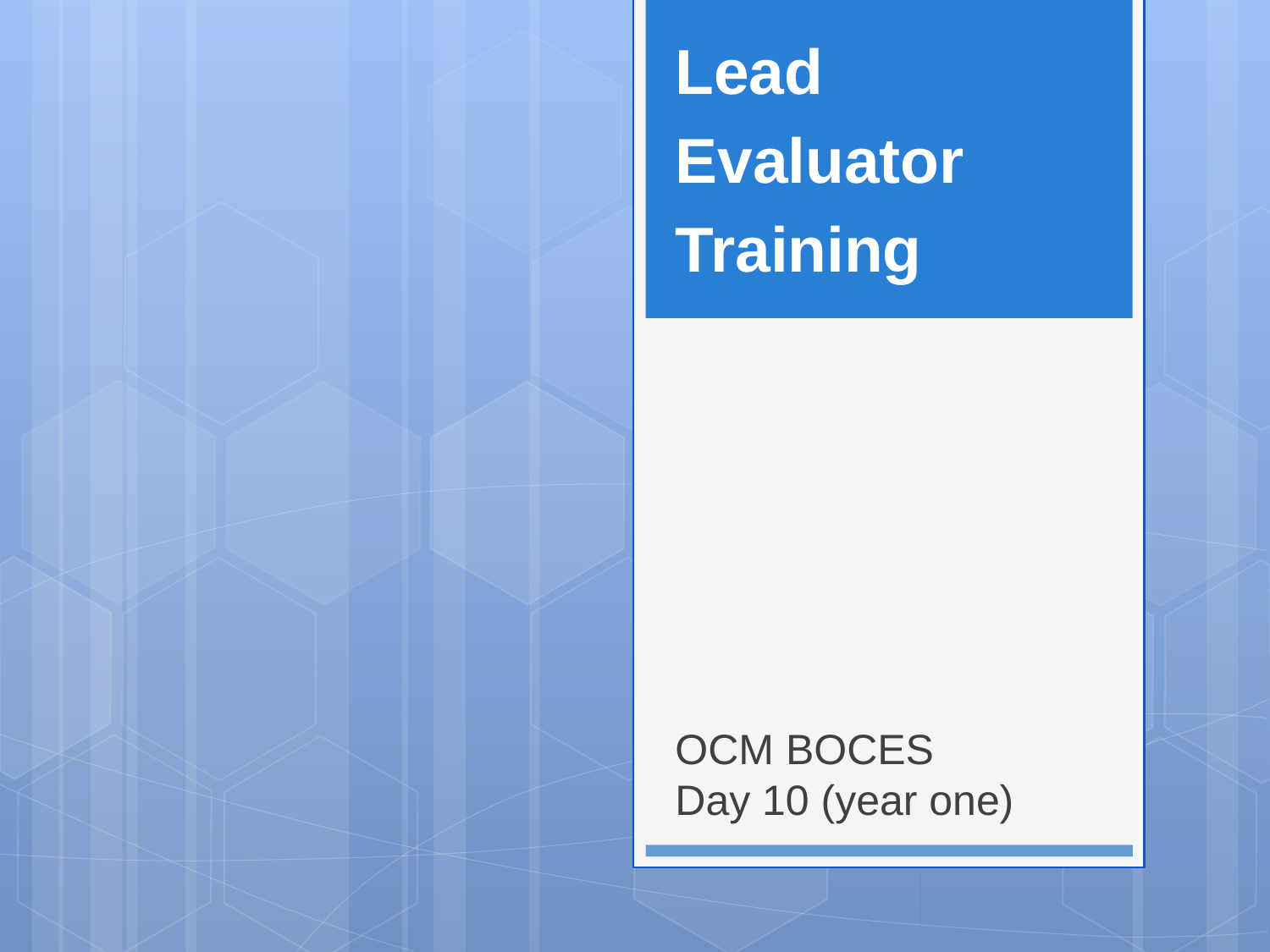

Lead
Evaluator
Training
# OCM BOCES Day 10 (year one)